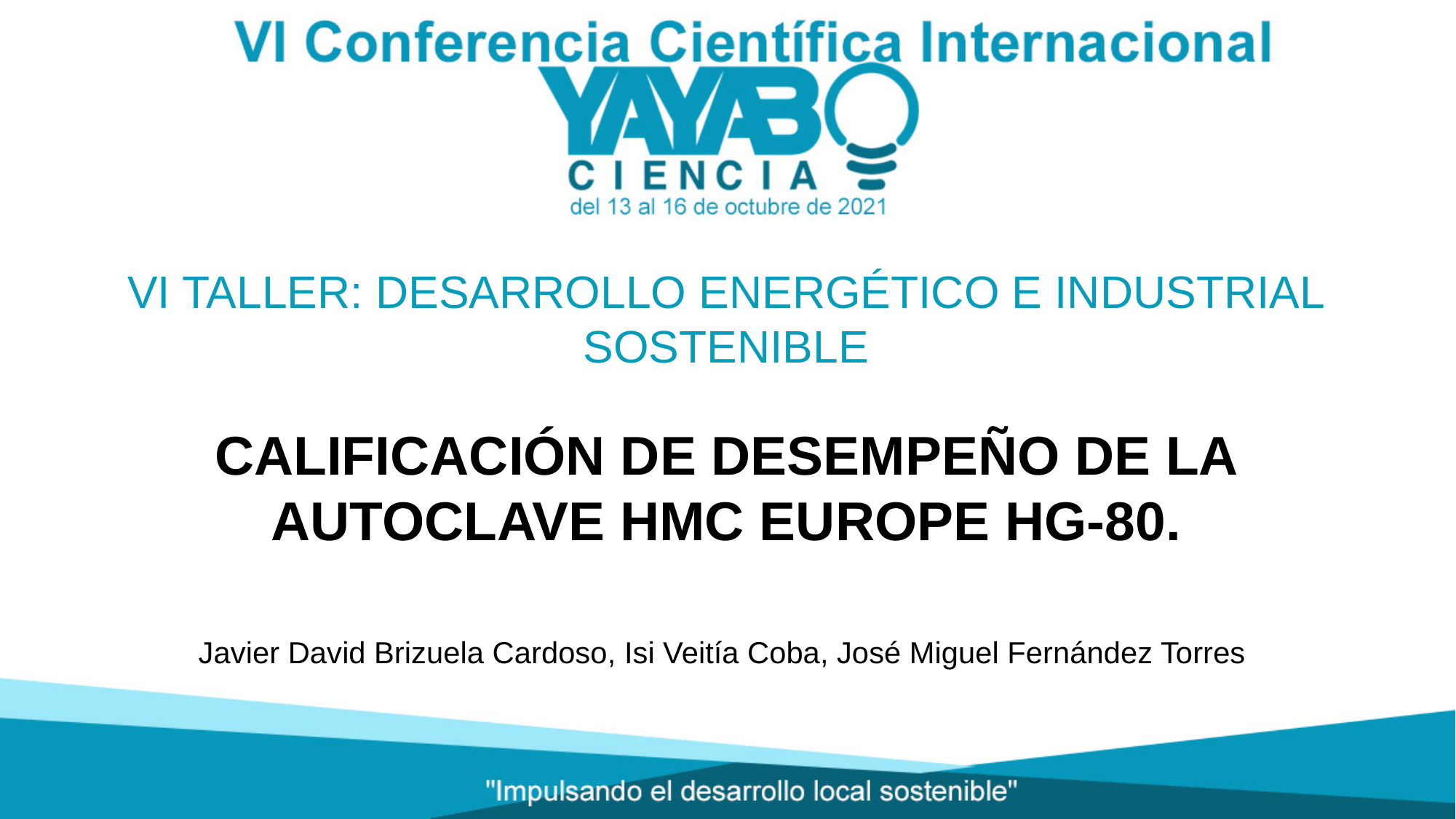

VI TALLER: DESARROLLO ENERGÉTICO E INDUSTRIAL SOSTENIBLE
# CALIFICACIÓN DE DESEMPEÑO DE LA AUTOCLAVE HMC EUROPE HG-80.
Javier David Brizuela Cardoso, Isi Veitía Coba, José Miguel Fernández Torres